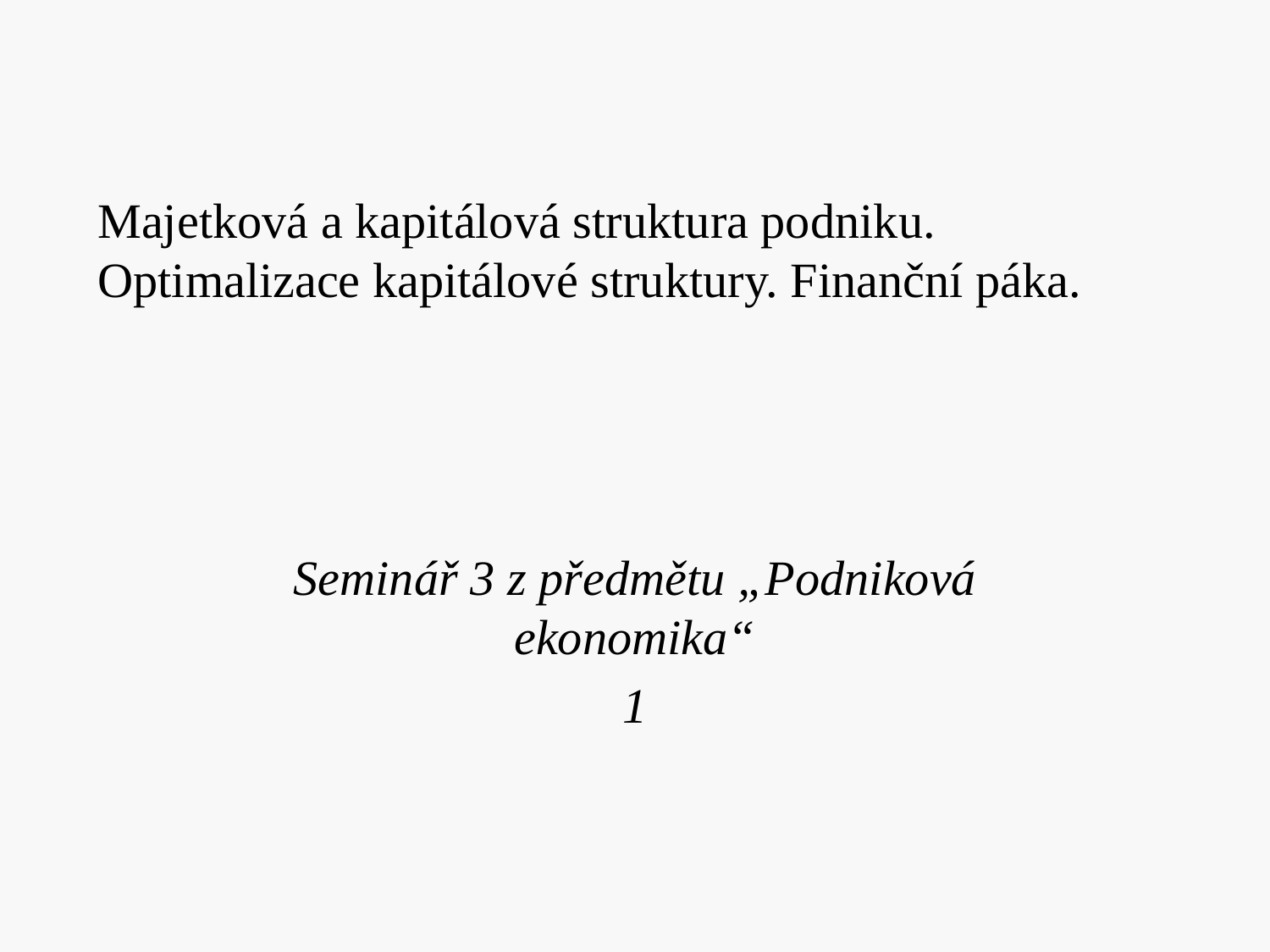

# Majetková a kapitálová struktura podniku. Optimalizace kapitálové struktury. Finanční páka.
Seminář 3 z předmětu „Podniková ekonomika“
1